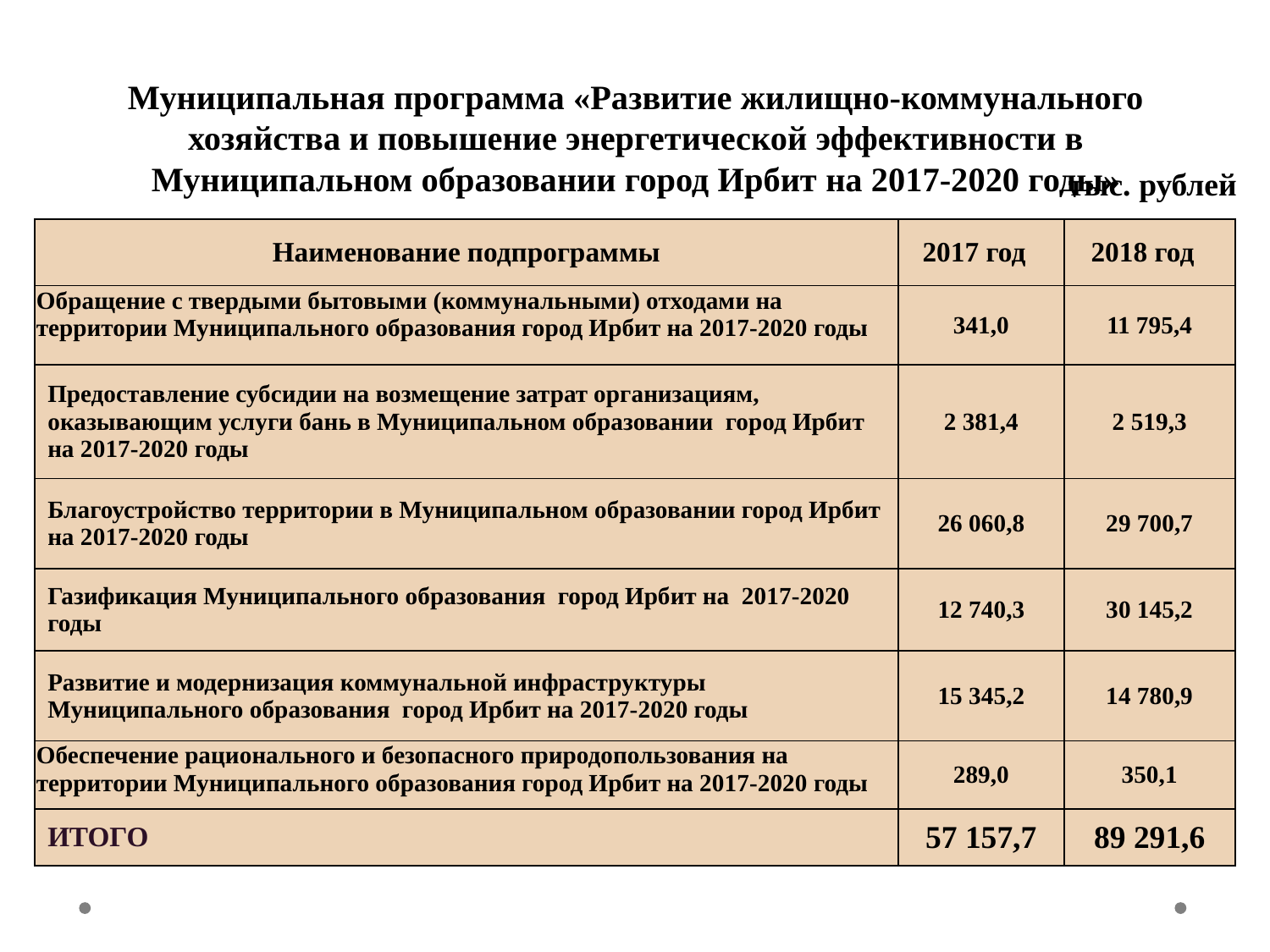

# Муниципальная программа «Развитие жилищно-коммунального хозяйства и повышение энергетической эффективности в Муниципальном образовании город Ирбит на 2017-2020 годы»
тыс. рублей
| Наименование подпрограммы | 2017 год | 2018 год |
| --- | --- | --- |
| Обращение с твердыми бытовыми (коммунальными) отходами на территории Муниципального образования город Ирбит на 2017-2020 годы | 341,0 | 11 795,4 |
| Предоставление субсидии на возмещение затрат организациям, оказывающим услуги бань в Муниципальном образовании город Ирбит на 2017-2020 годы | 2 381,4 | 2 519,3 |
| Благоустройство территории в Муниципальном образовании город Ирбит на 2017-2020 годы | 26 060,8 | 29 700,7 |
| Газификация Муниципального образования город Ирбит на 2017-2020 годы | 12 740,3 | 30 145,2 |
| Развитие и модернизация коммунальной инфраструктуры Муниципального образования город Ирбит на 2017-2020 годы | 15 345,2 | 14 780,9 |
| Обеспечение рационального и безопасного природопользования на территории Муниципального образования город Ирбит на 2017-2020 годы | 289,0 | 350,1 |
| ИТОГО | 57 157,7 | 89 291,6 |